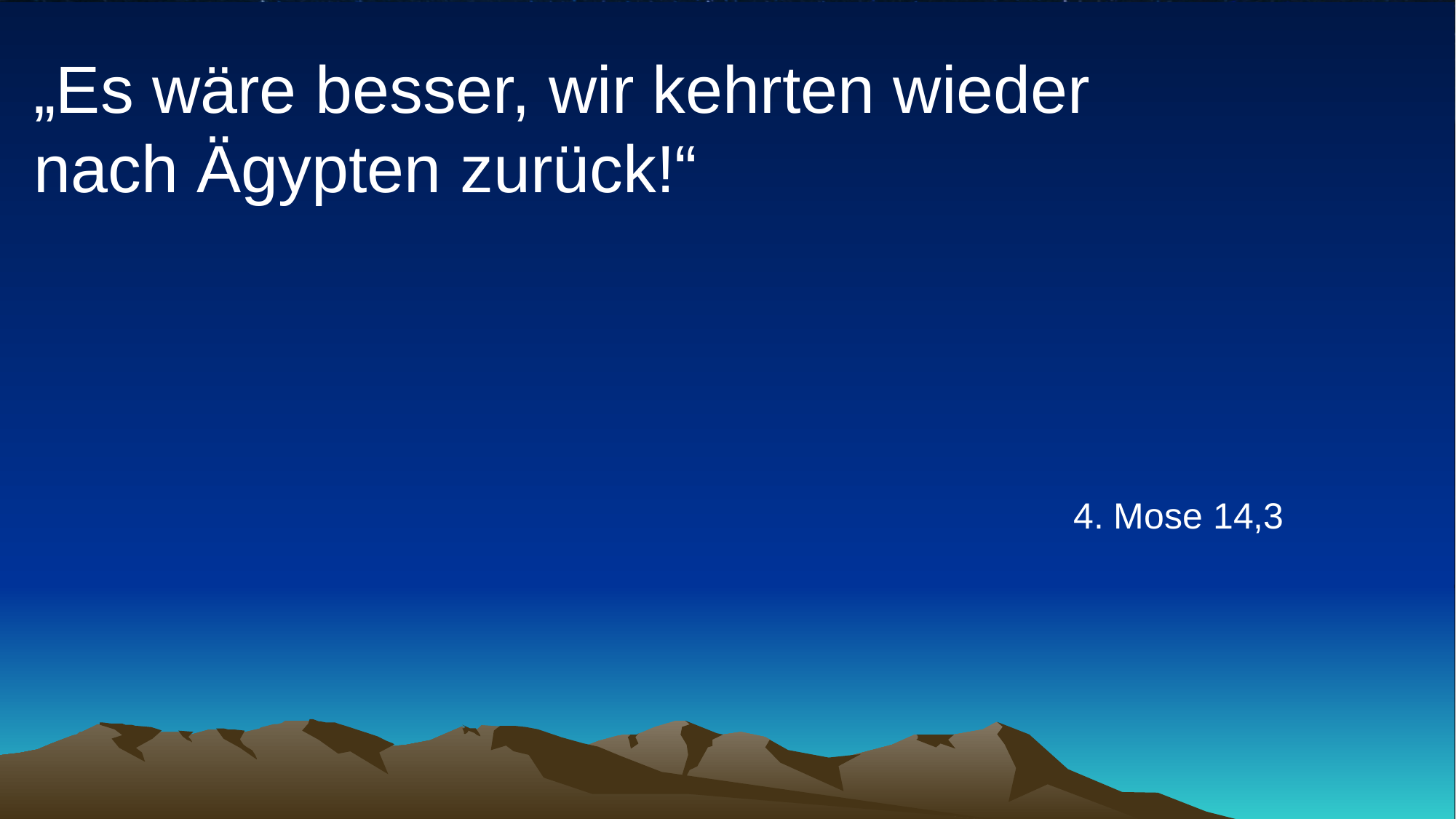

# „Es wäre besser, wir kehrten wieder nach Ägypten zurück!“
4. Mose 14,3